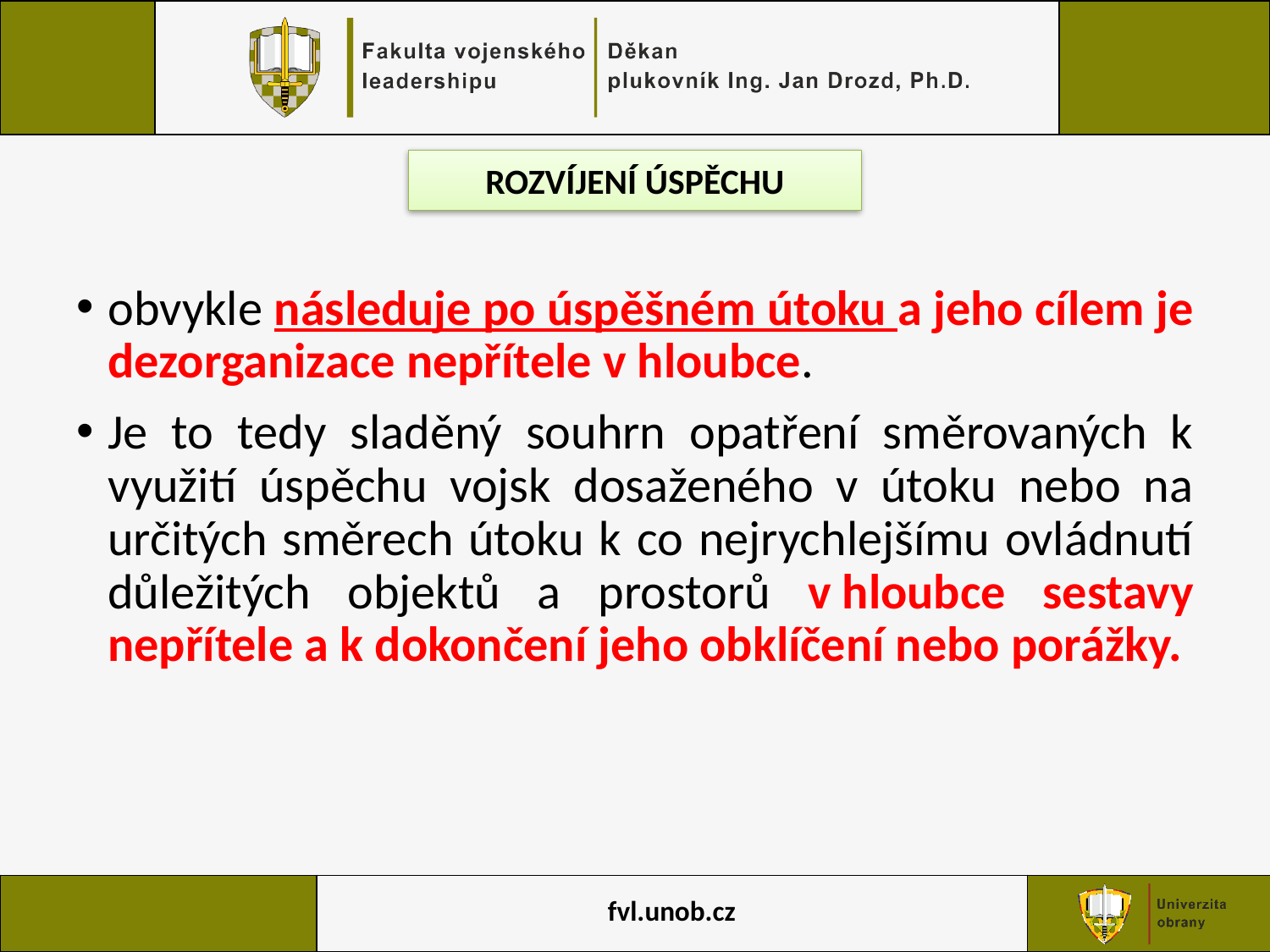

ROZVÍJENÍ ÚSPĚCHU
obvykle následuje po úspěšném útoku a jeho cílem je dezorganizace nepřítele v hloubce.
Je to tedy sladěný souhrn opatření směrovaných k využití úspěchu vojsk dosaženého v útoku nebo na určitých směrech útoku k co nejrychlejšímu ovládnutí důležitých objektů a prostorů v hloubce sestavy nepřítele a k dokončení jeho obklíčení nebo porážky.